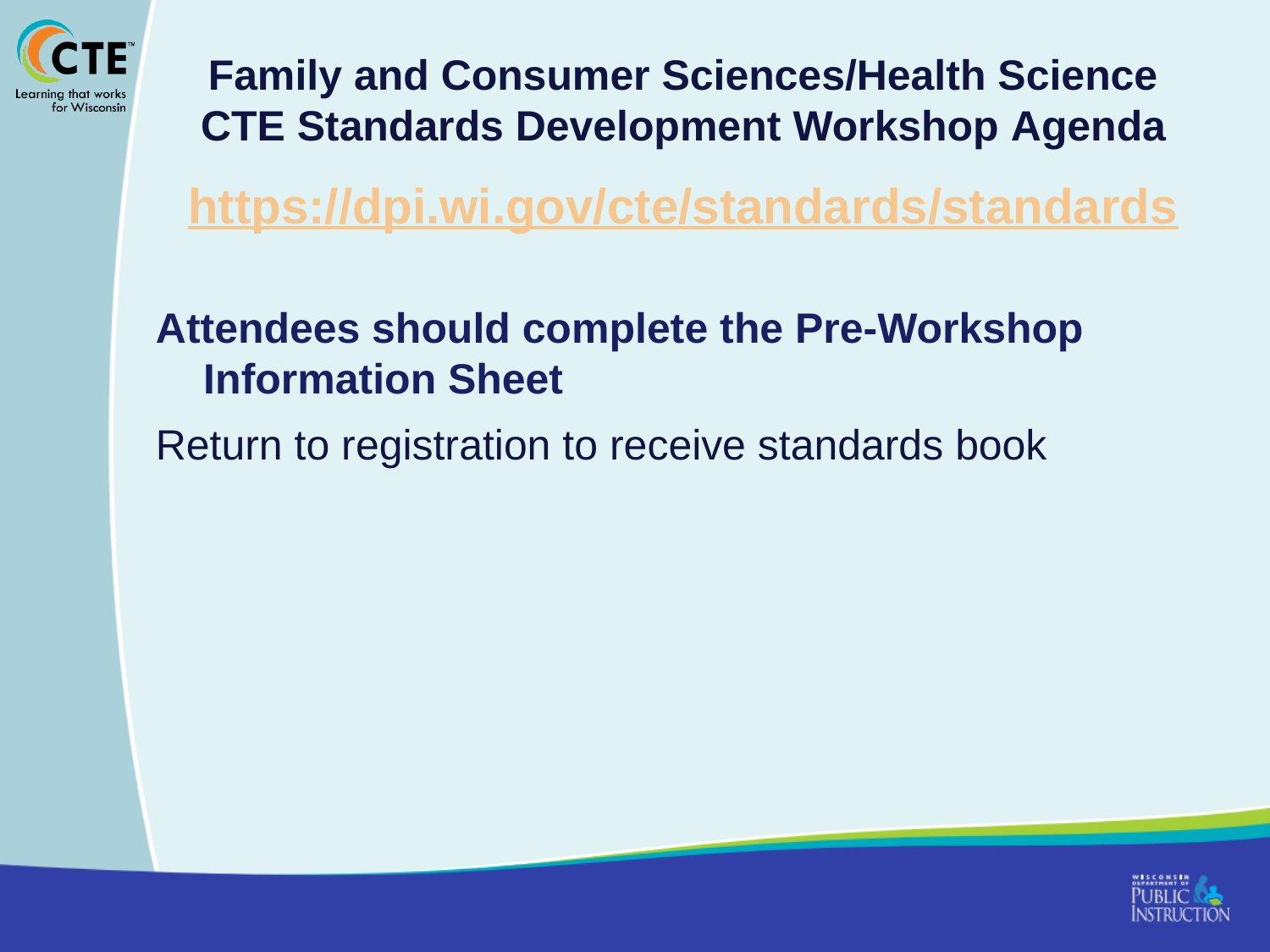

# Family and Consumer Sciences/Health Science CTE Standards Development Workshop Agenda   https://dpi.wi.gov/cte/standards/standards
Attendees should complete the Pre-Workshop Information Sheet
Return to registration to receive standards book